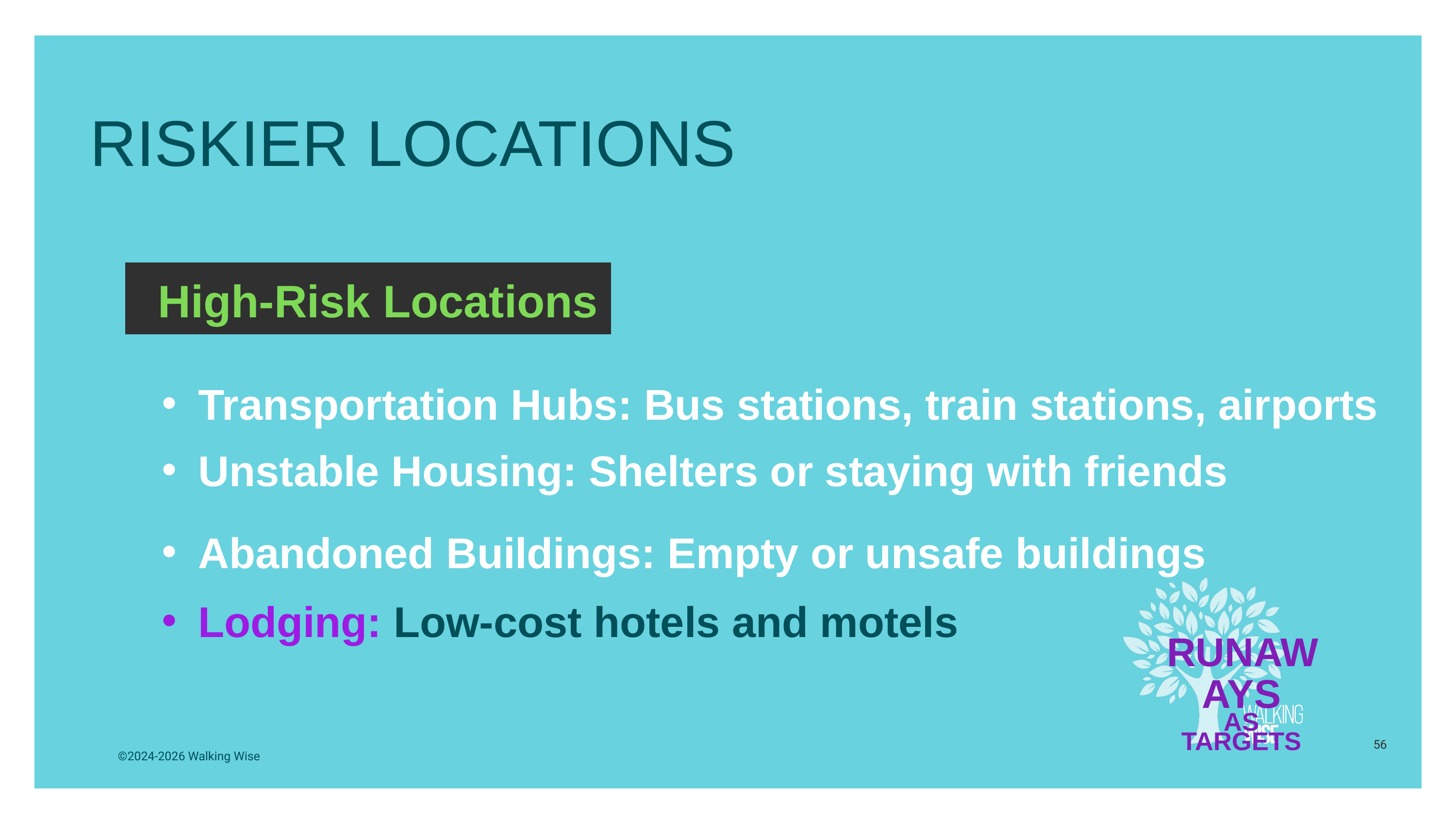

RISKIER LOCATIONS

High-Risk Locations
Transportation Hubs: Bus stations, train stations, airports

Unstable Housing: Shelters or staying with friends

Abandoned Buildings: Empty or unsafe buildings
Lodging: Low-cost hotels and motels

RUNAWAYS
AS TARGETS

56
©2024-2026 Walking Wise